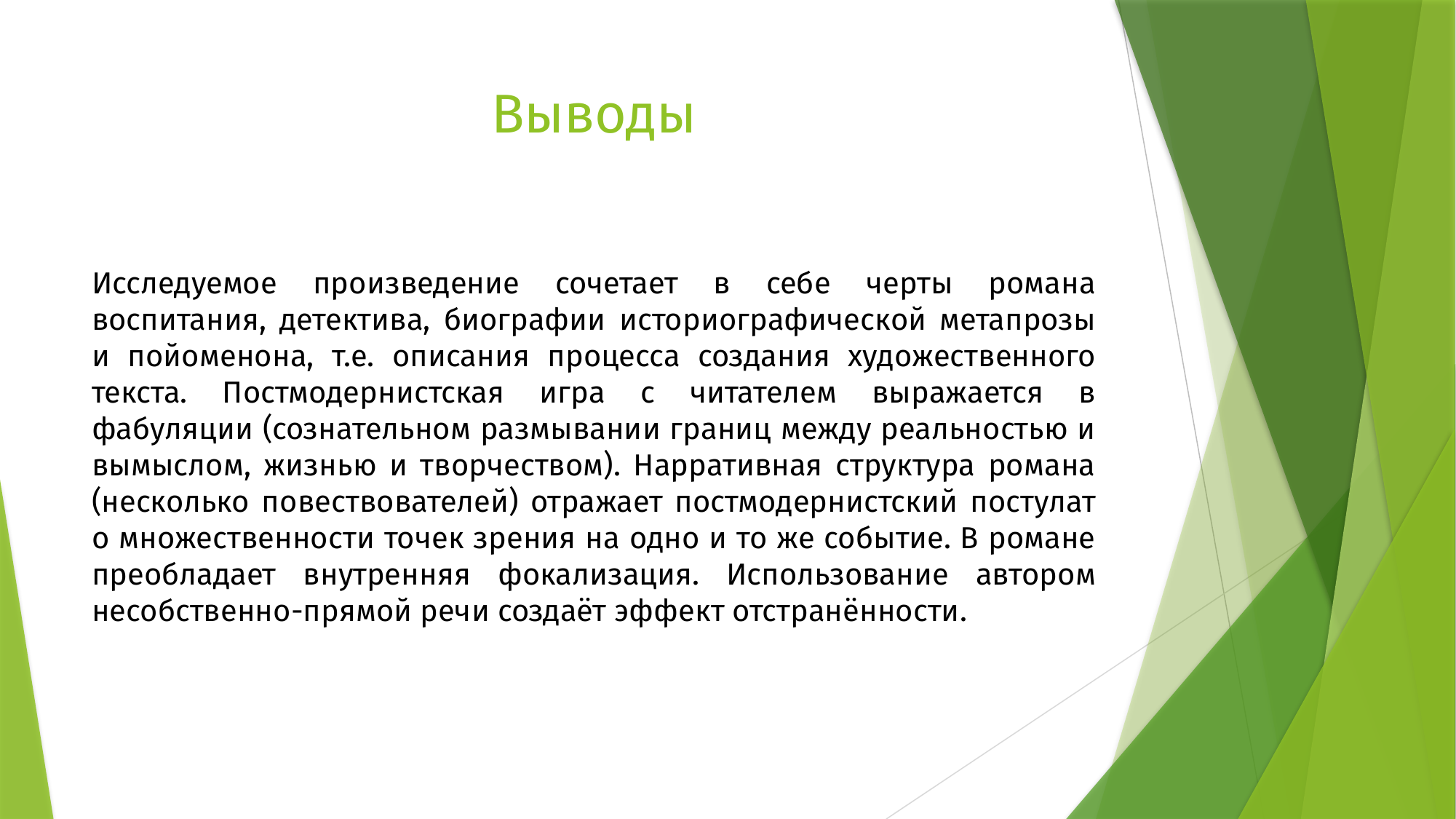

# Выводы
Исследуемое произведение сочетает в себе черты романа воспитания, детектива, биографии историографической метапрозы и пойоменона, т.е. описания процесса создания художественного текста. Постмодернистская игра с читателем выражается в фабуляции (сознательном размывании границ между реальностью и вымыслом, жизнью и творчеством). Нарративная структура романа (несколько повествователей) отражает постмодернистский постулат о множественности точек зрения на одно и то же событие. В романе преобладает внутренняя фокализация. Использование автором несобственно-прямой речи создаёт эффект отстранённости.